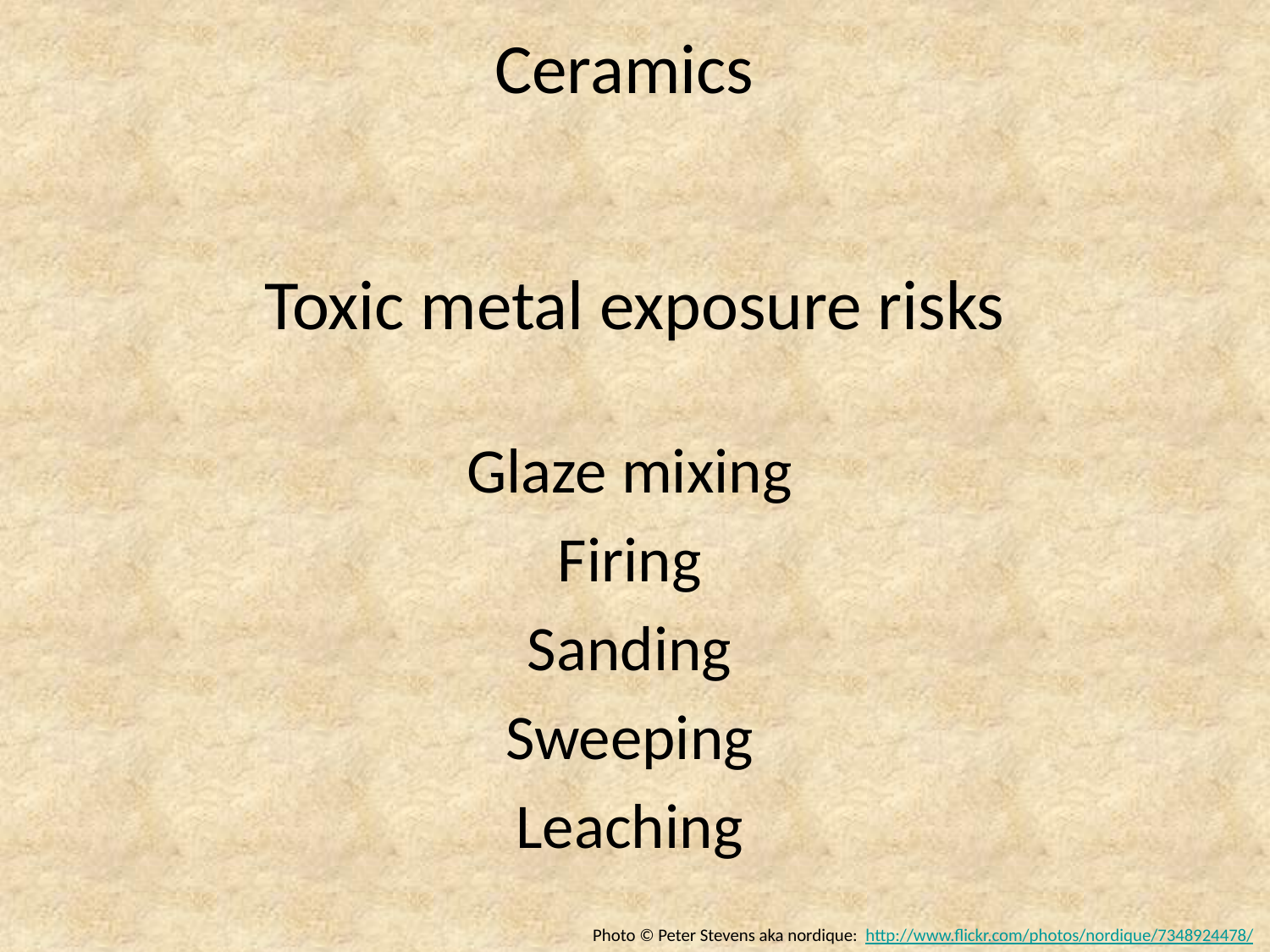

# Ceramics
Toxic metal exposure risks
Glaze mixing
Firing
Sanding
Sweeping
Leaching
Photo © Peter Stevens aka nordique:  http://www.flickr.com/photos/nordique/7348924478/